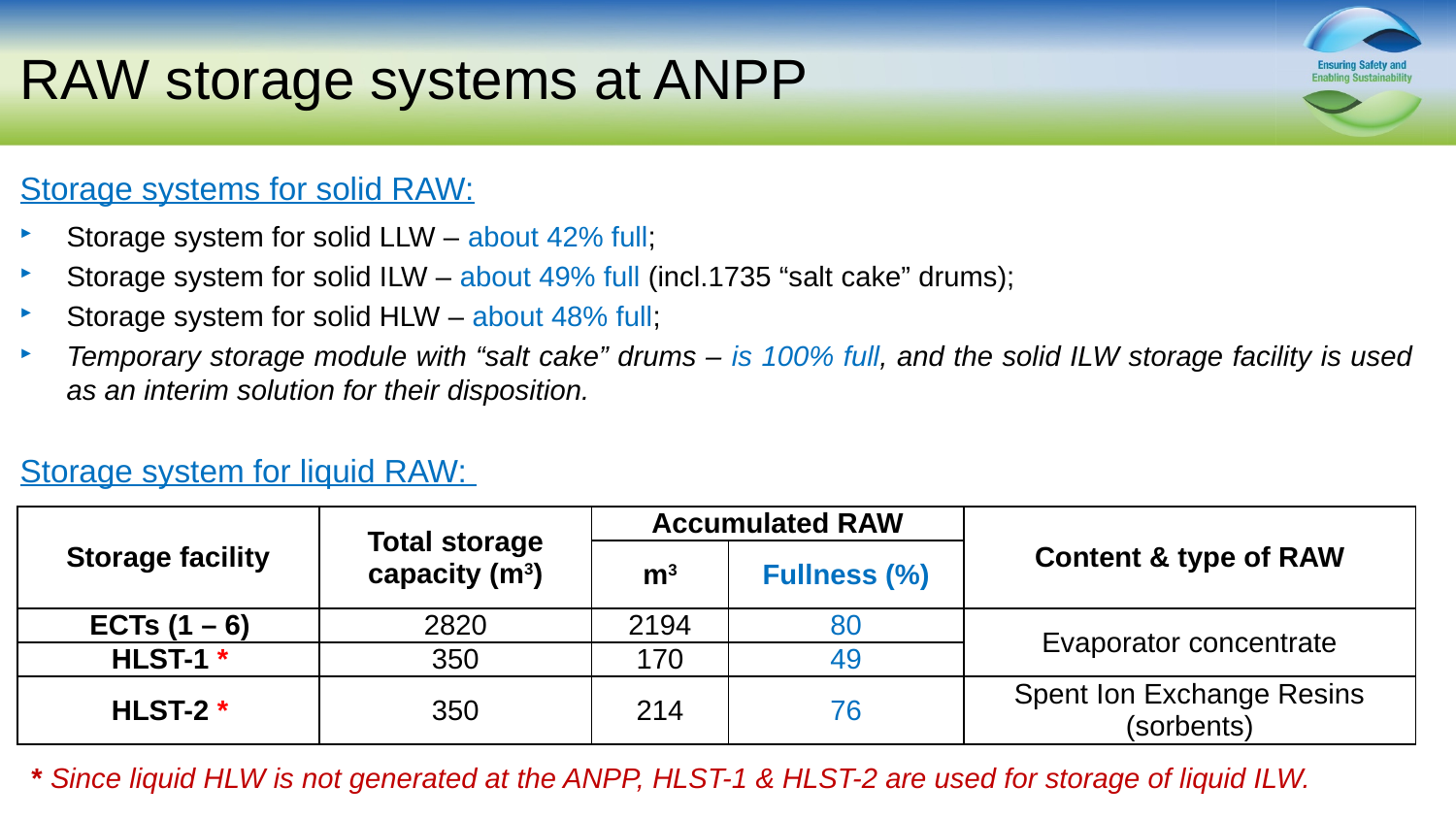

# RAW storage systems at ANPP
Storage systems for solid RAW:
Storage system for solid LLW – about 42% full;
Storage system for solid ILW – about 49% full (incl.1735 “salt cake” drums);
Storage system for solid HLW – about 48% full;
Temporary storage module with “salt cake” drums – is 100% full, and the solid ILW storage facility is used as an interim solution for their disposition.

Storage system for liquid RAW:
| Storage facility | Total storage capacity (m3) | Accumulated RAW |  | Content & type of RAW |
| --- | --- | --- | --- | --- |
|  |  | m3 | Fullness (%) |  |
| ECTs (1 – 6) | 2820 | 2194 | 80 | Evaporator concentrate |
| HLST-1 \* | 350 | 170 | 49 |  |
| HLST-2 \* | 350 | 214 | 76 | Spent Ion Exchange Resins (sorbents) |
* Since liquid HLW is not generated at the ANPP, HLST-1 & HLST-2 are used for storage of liquid ILW.